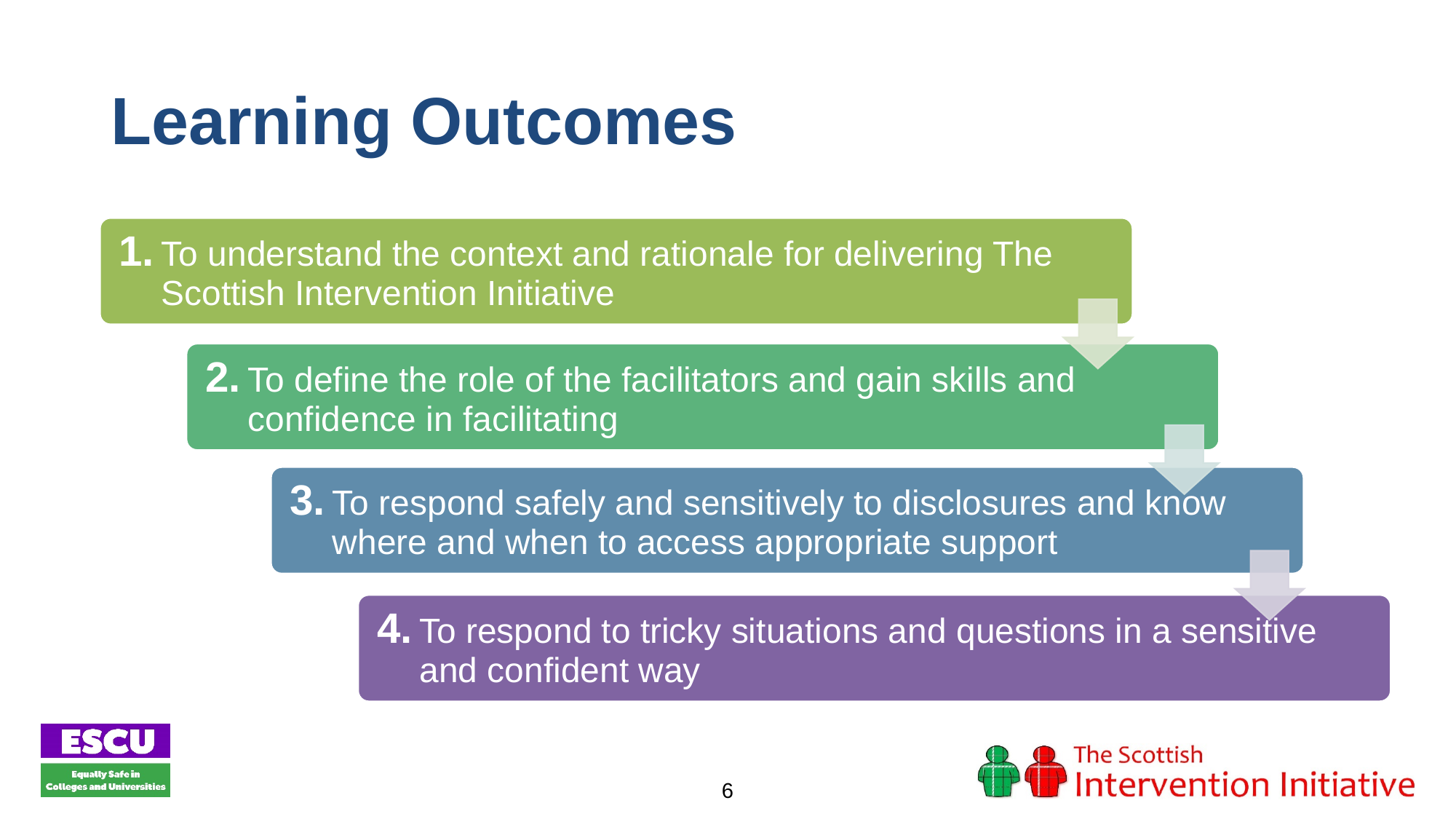

# Learning Outcomes

1.	To understand the context and rationale for delivering The Scottish Intervention Initiative
2.	To define the role of the facilitators and gain skills and confidence in facilitating
3.	To respond safely and sensitively to disclosures and know where and when to access appropriate support
4.	To respond to tricky situations and questions in a sensitive and confident way